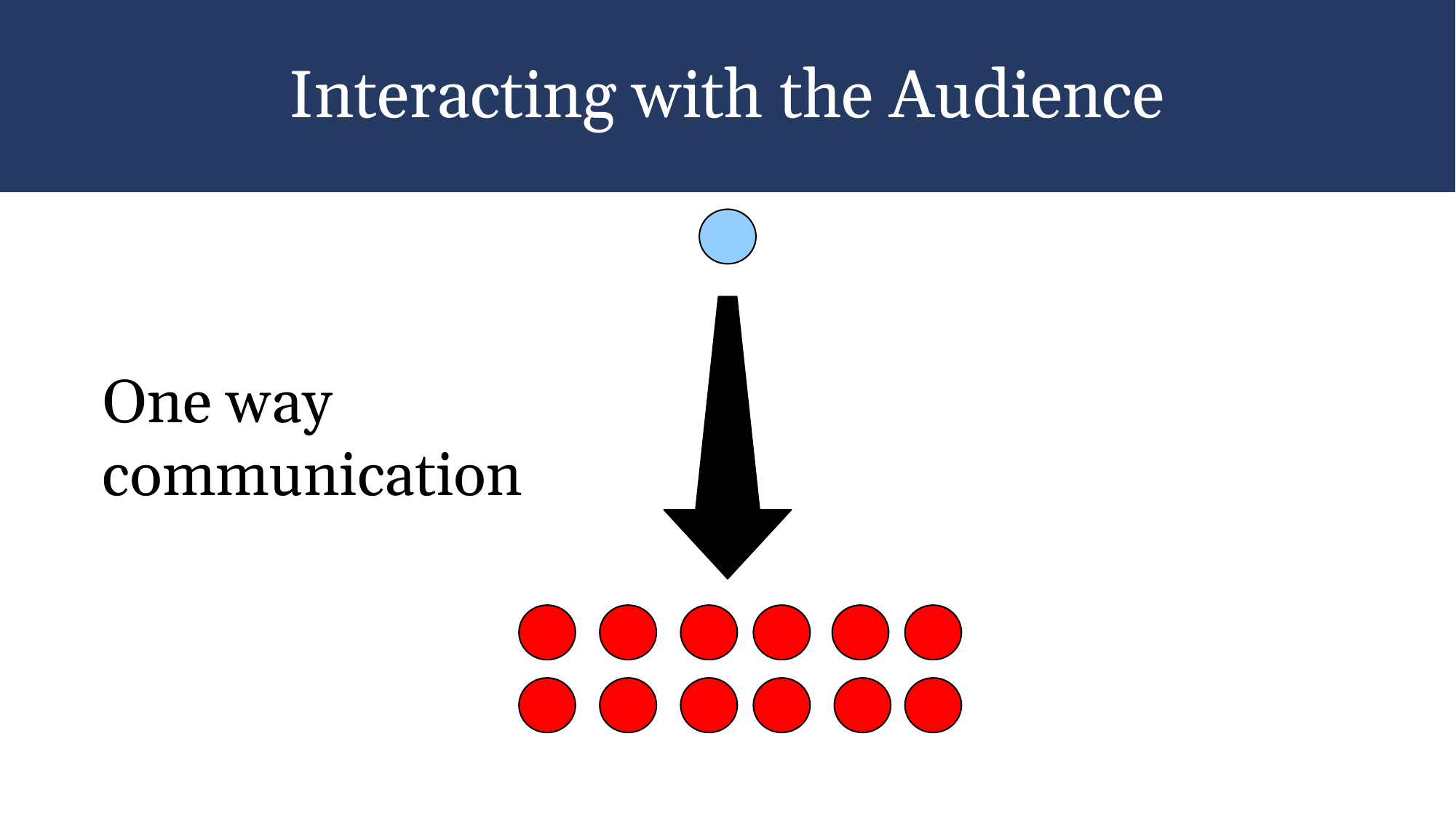

# Interacting with the Audience

One way
communication